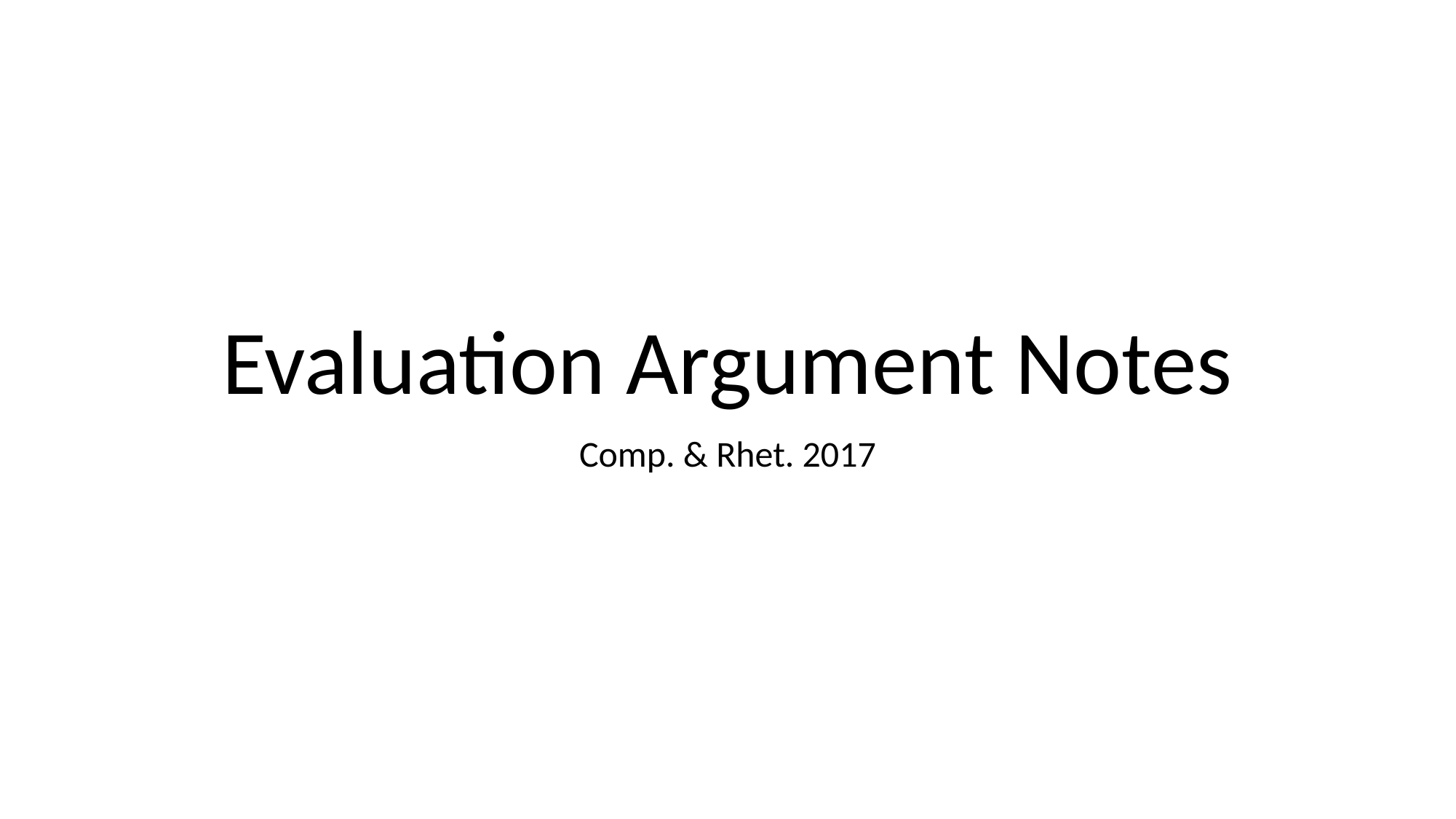

# Evaluation Argument Notes
Comp. & Rhet. 2017